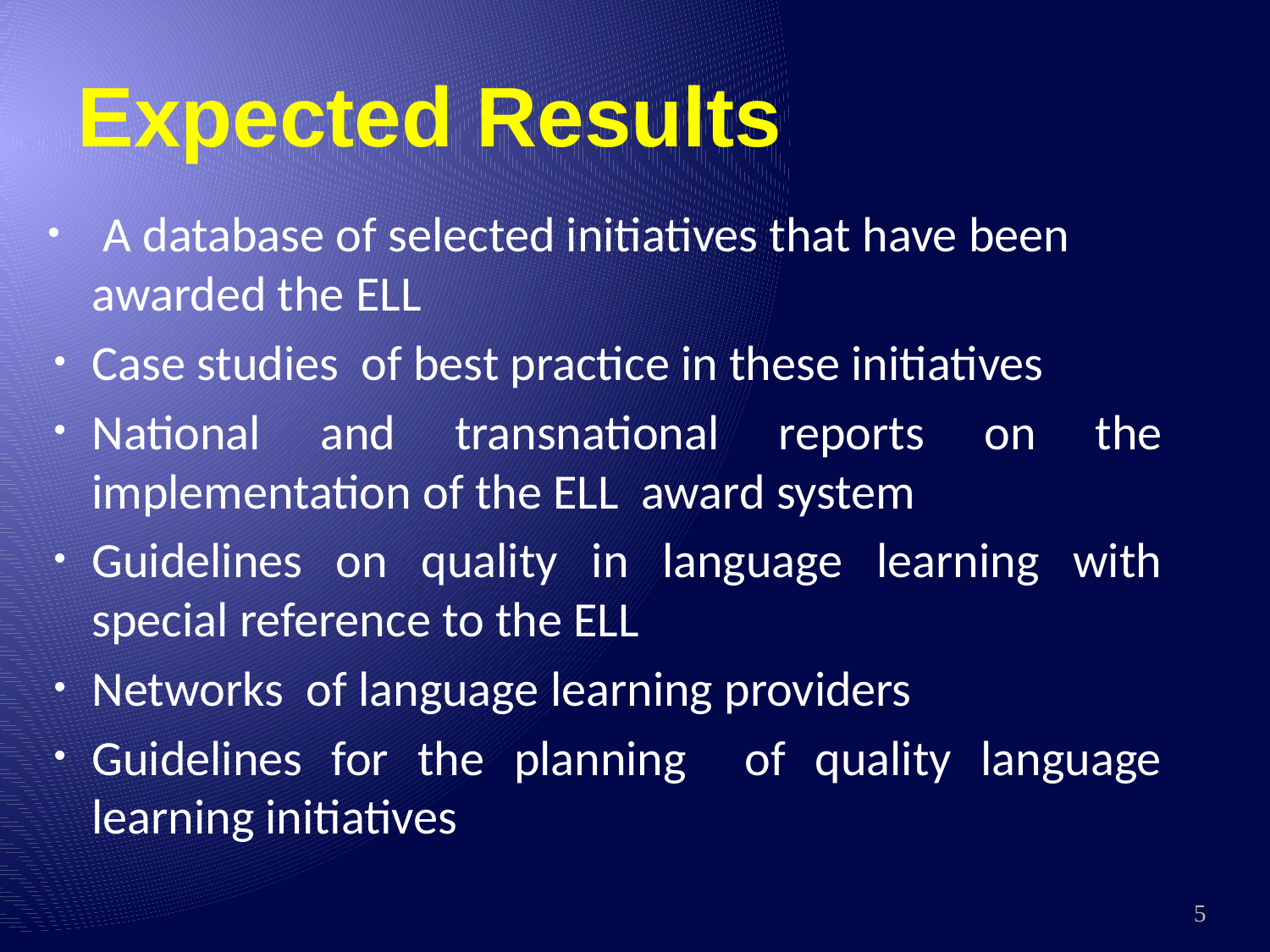

Expected Results
 A database of selected initiatives that have been awarded the ELL
Case studies  of best practice in these initiatives
National and transnational reports on the implementation of the ELL  award system
Guidelines on quality in language learning with special reference to the ELL
Networks  of language learning providers
Guidelines for the planning  of quality language learning initiatives
5